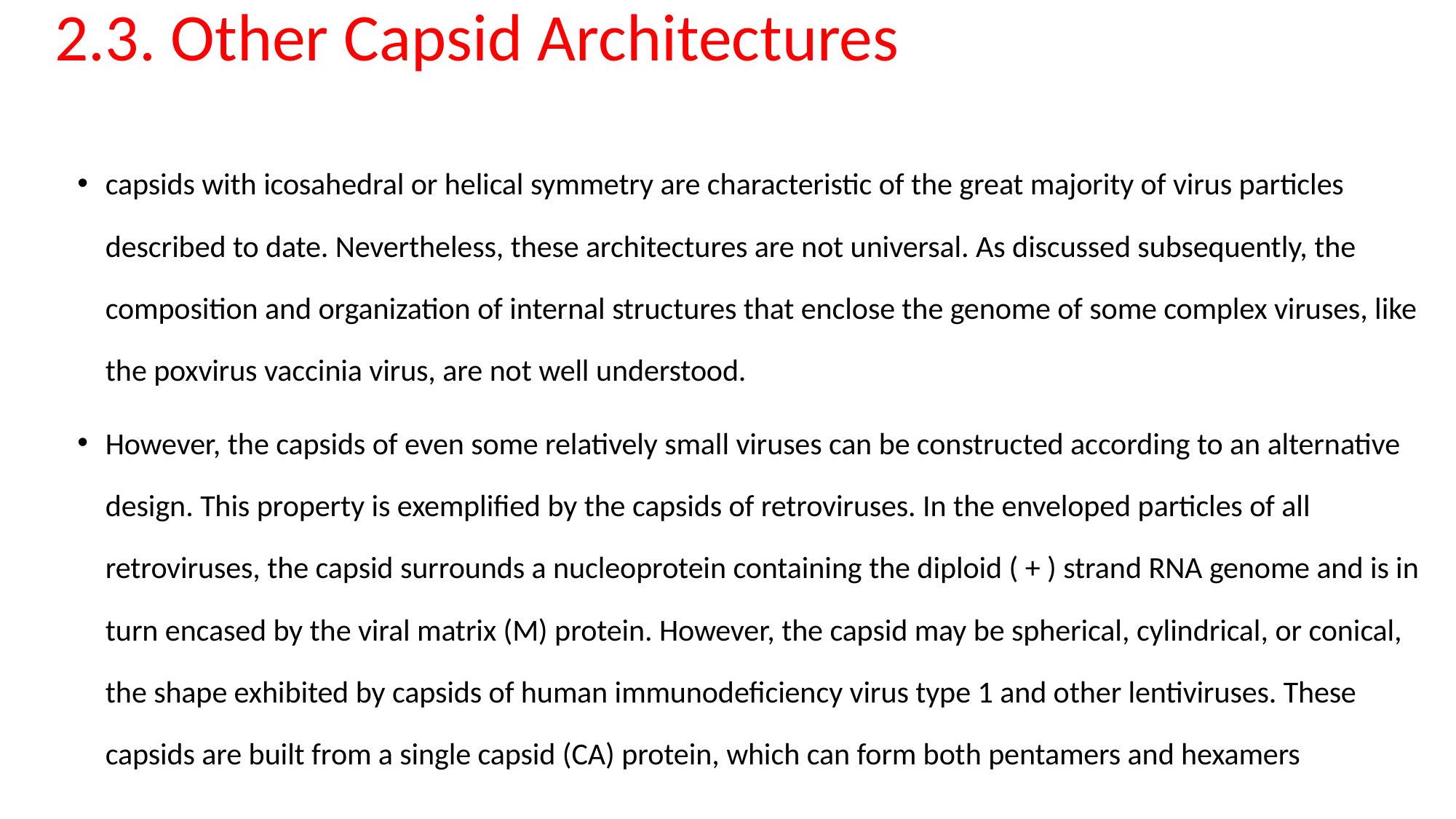

# 2.3. Other Capsid Architectures
capsids with icosahedral or helical symmetry are characteristic of the great majority of virus particles described to date. Nevertheless, these architectures are not universal. As discussed subsequently, the composition and organization of internal structures that enclose the genome of some complex viruses, like the poxvirus vaccinia virus, are not well understood.
However, the capsids of even some relatively small viruses can be constructed according to an alternative design. This property is exemplified by the capsids of retroviruses. In the enveloped particles of all retroviruses, the capsid surrounds a nucleoprotein containing the diploid ( + ) strand RNA genome and is in turn encased by the viral matrix (M) protein. However, the capsid may be spherical, cylindrical, or conical, the shape exhibited by capsids of human immunodeficiency virus type 1 and other lentiviruses. These capsids are built from a single capsid (CA) protein, which can form both pentamers and hexamers